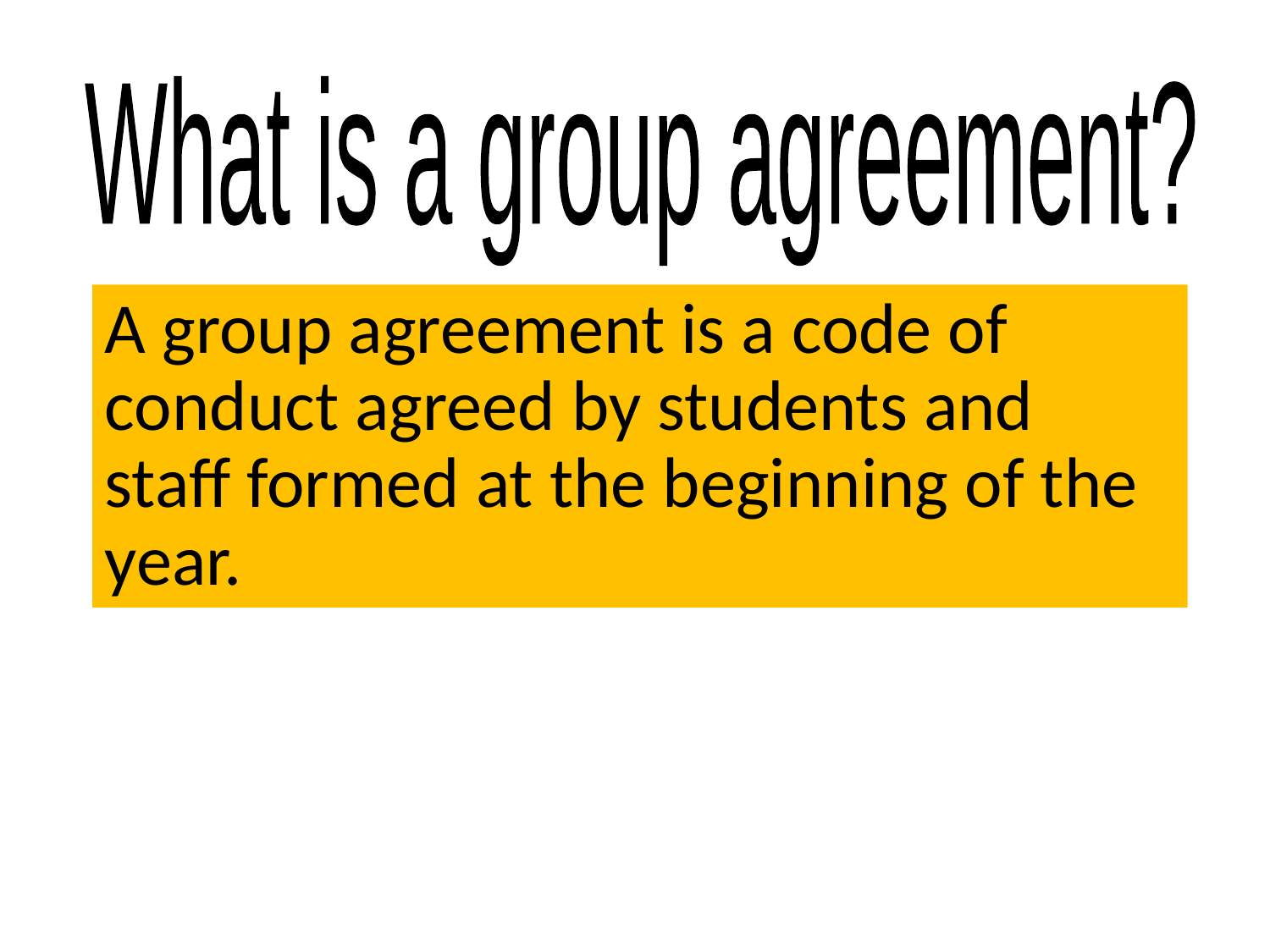

What is a group agreement?
# A group agreement is a code of conduct agreed by students and staff formed at the beginning of the year.